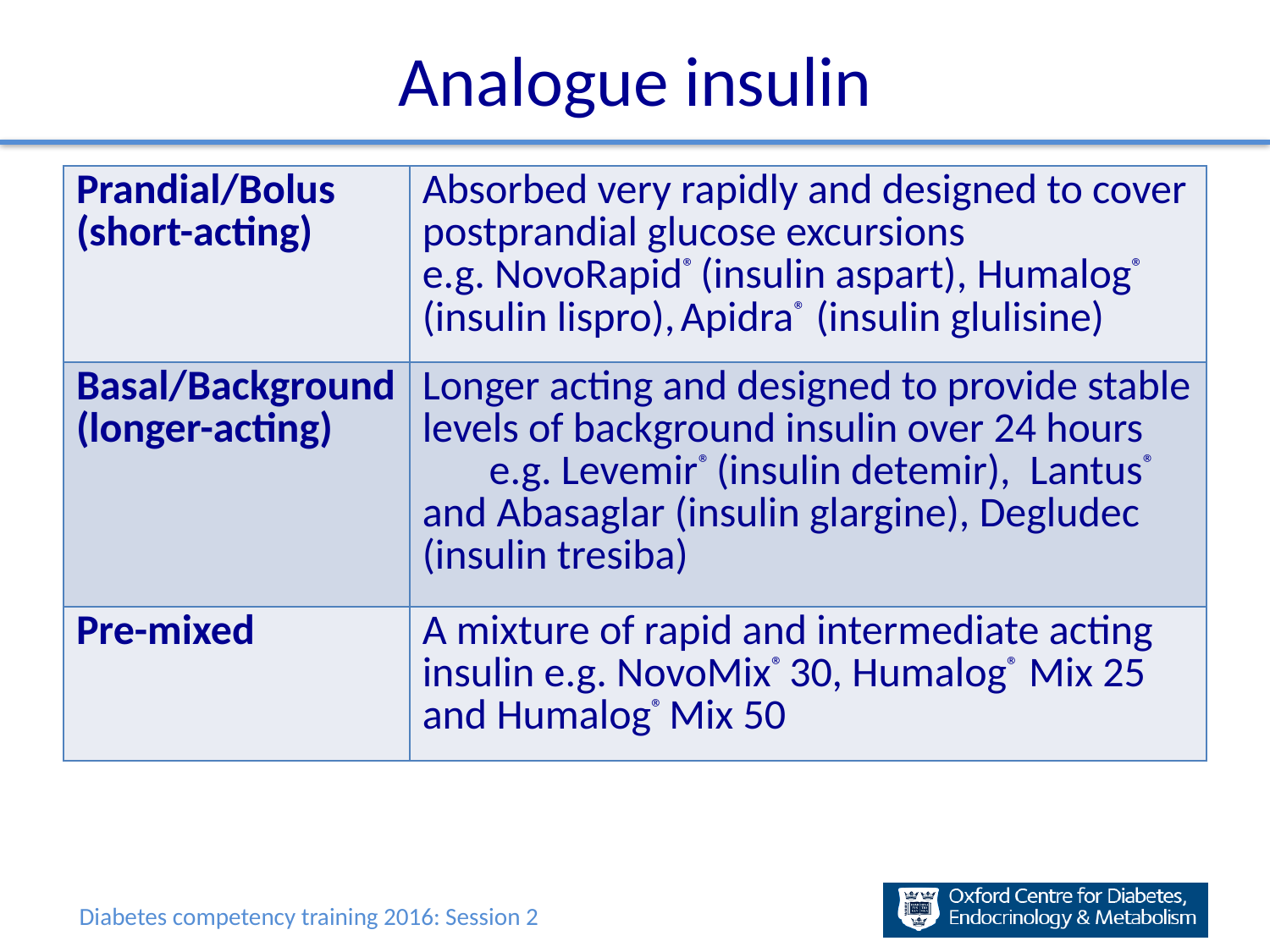

# Analogue insulin
| Prandial/Bolus (short-acting) | Absorbed very rapidly and designed to cover postprandial glucose excursions e.g. NovoRapid® (insulin aspart), Humalog® (insulin lispro), Apidra® (insulin glulisine) |
| --- | --- |
| Basal/Background (longer-acting) | Longer acting and designed to provide stable levels of background insulin over 24 hours e.g. Levemir® (insulin detemir), Lantus® and Abasaglar (insulin glargine), Degludec (insulin tresiba) |
| Pre-mixed | A mixture of rapid and intermediate acting insulin e.g. NovoMix® 30, Humalog® Mix 25 and Humalog® Mix 50 |